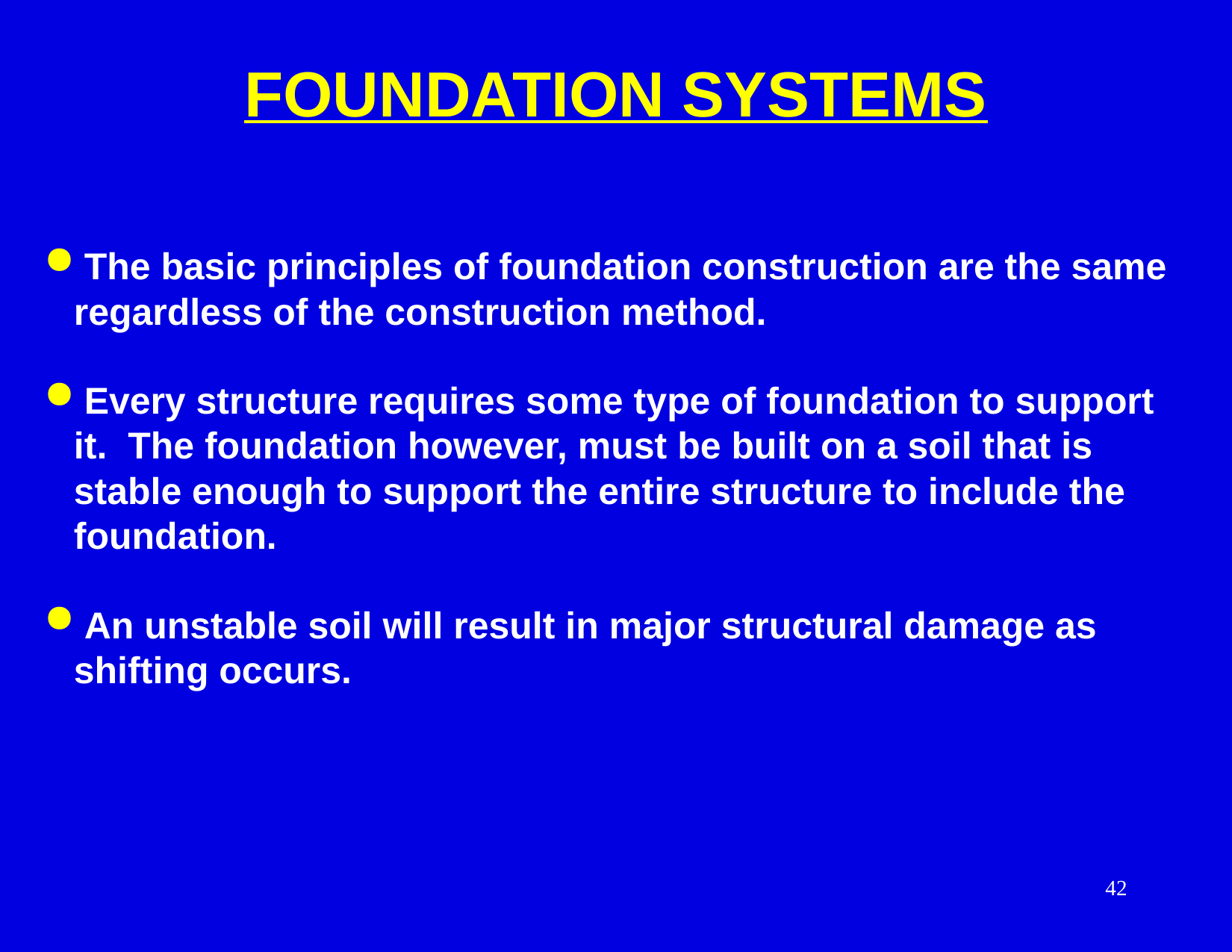

FOUNDATION SYSTEMS
 The basic principles of foundation construction are the same regardless of the construction method.
 Every structure requires some type of foundation to support it.  The foundation however, must be built on a soil that is stable enough to support the entire structure to include the foundation.
 An unstable soil will result in major structural damage as shifting occurs.
42